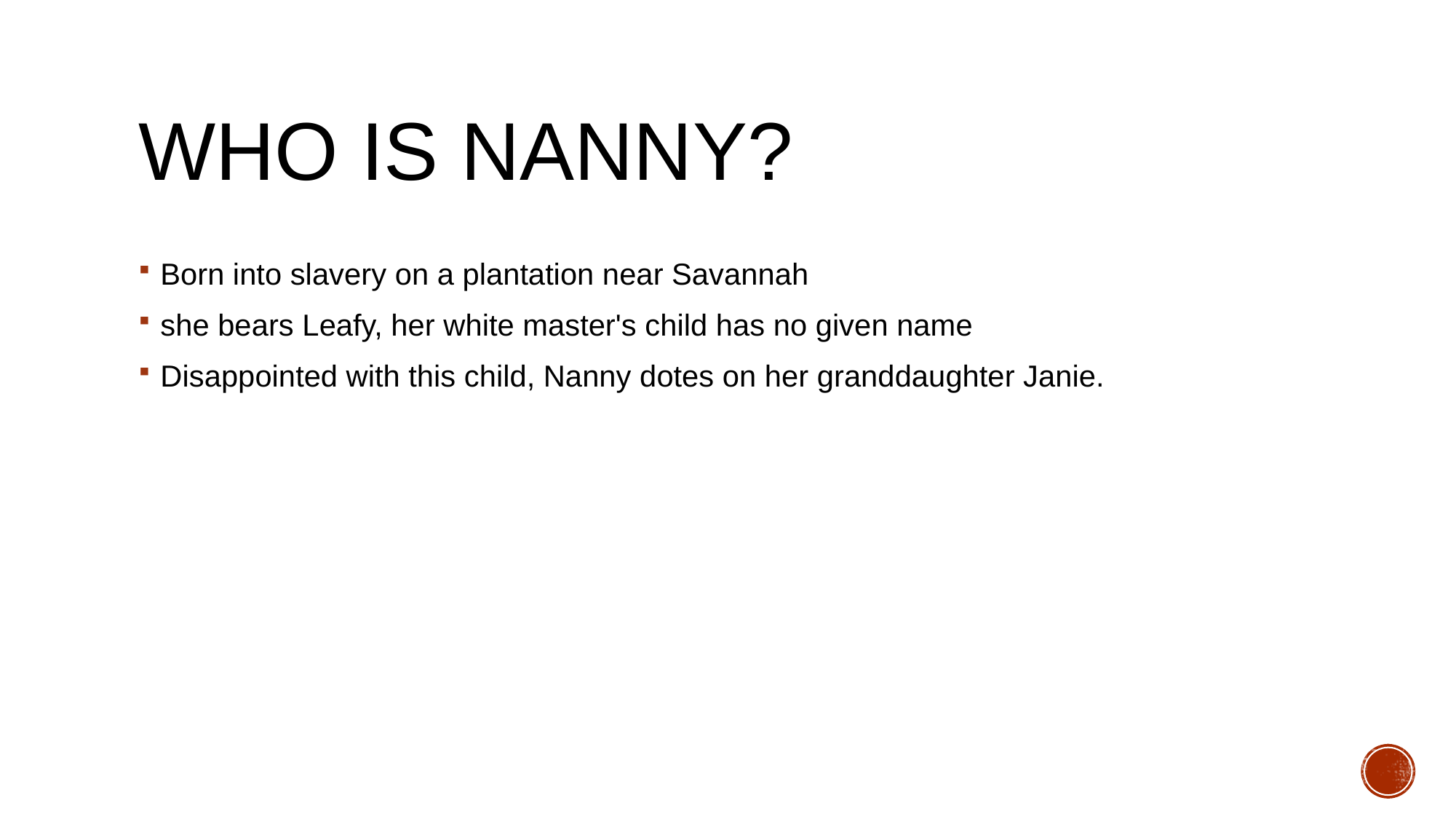

# Who is Nanny?
Born into slavery on a plantation near Savannah
she bears Leafy, her white master's child has no given name
Disappointed with this child, Nanny dotes on her granddaughter Janie.